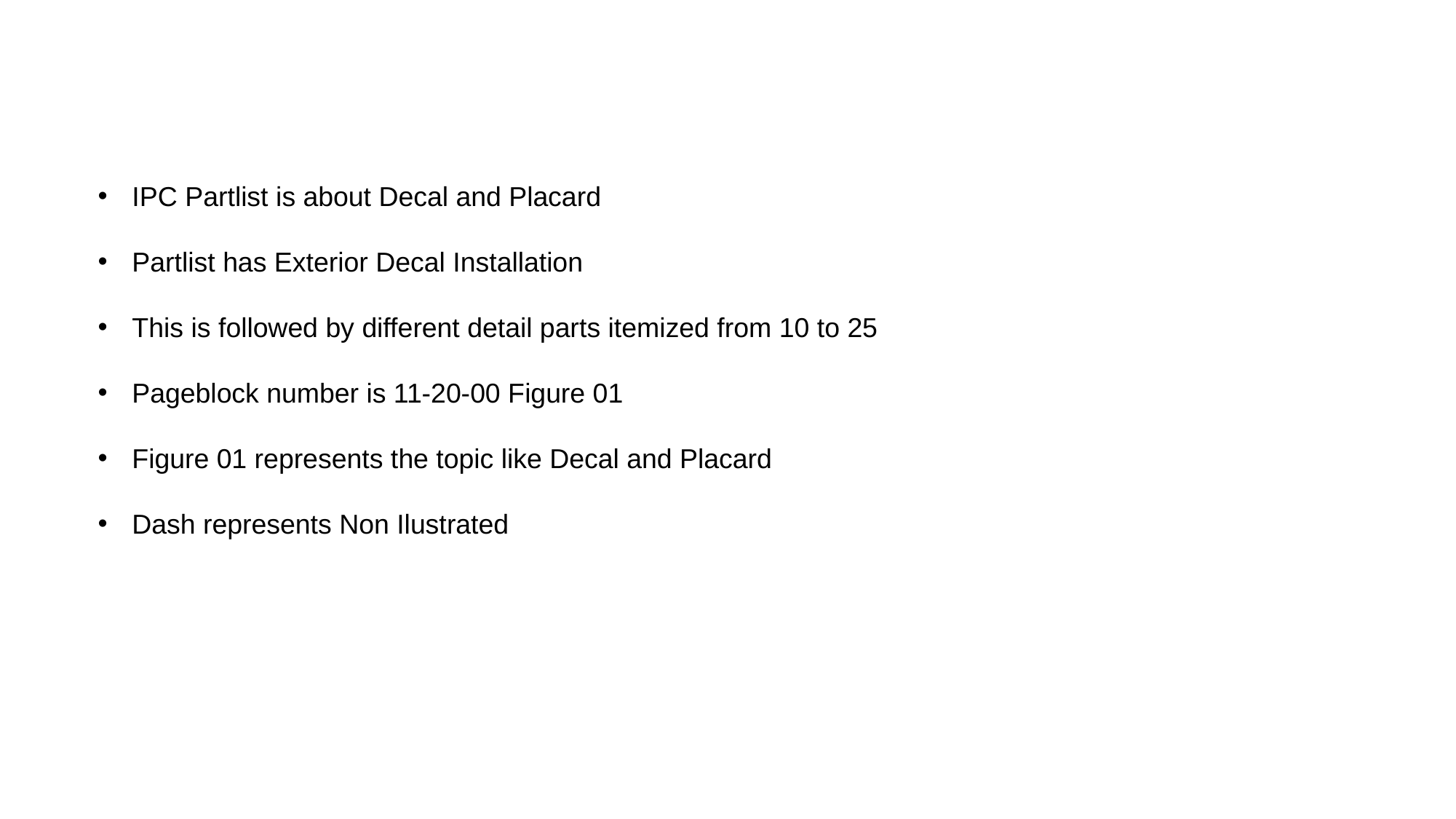

IPC Partlist is about Decal and Placard

Partlist has Exterior Decal Installation

This is followed by different detail parts itemized from 10 to 25

Pageblock number is 11-20-00 Figure 01

Figure 01 represents the topic like Decal and Placard

Dash represents Non Ilustrated